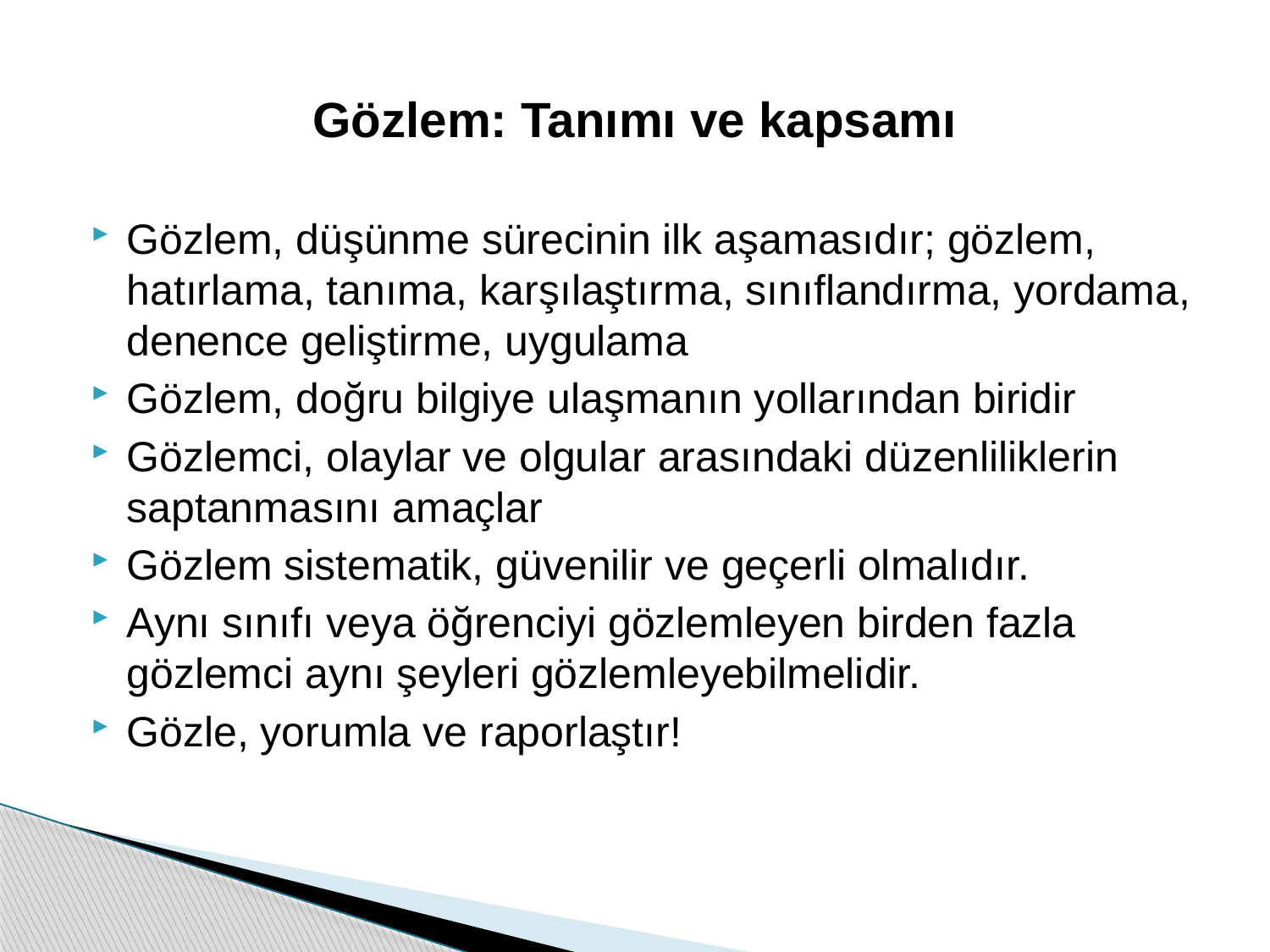

# Gözlem: Tanımı ve kapsamı
Gözlem, düşünme sürecinin ilk aşamasıdır; gözlem, hatırlama, tanıma, karşılaştırma, sınıflandırma, yordama, denence geliştirme, uygulama
Gözlem, doğru bilgiye ulaşmanın yollarından biridir
Gözlemci, olaylar ve olgular arasındaki düzenliliklerin saptanmasını amaçlar
Gözlem sistematik, güvenilir ve geçerli olmalıdır.
Aynı sınıfı veya öğrenciyi gözlemleyen birden fazla gözlemci aynı şeyleri gözlemleyebilmelidir.
Gözle, yorumla ve raporlaştır!